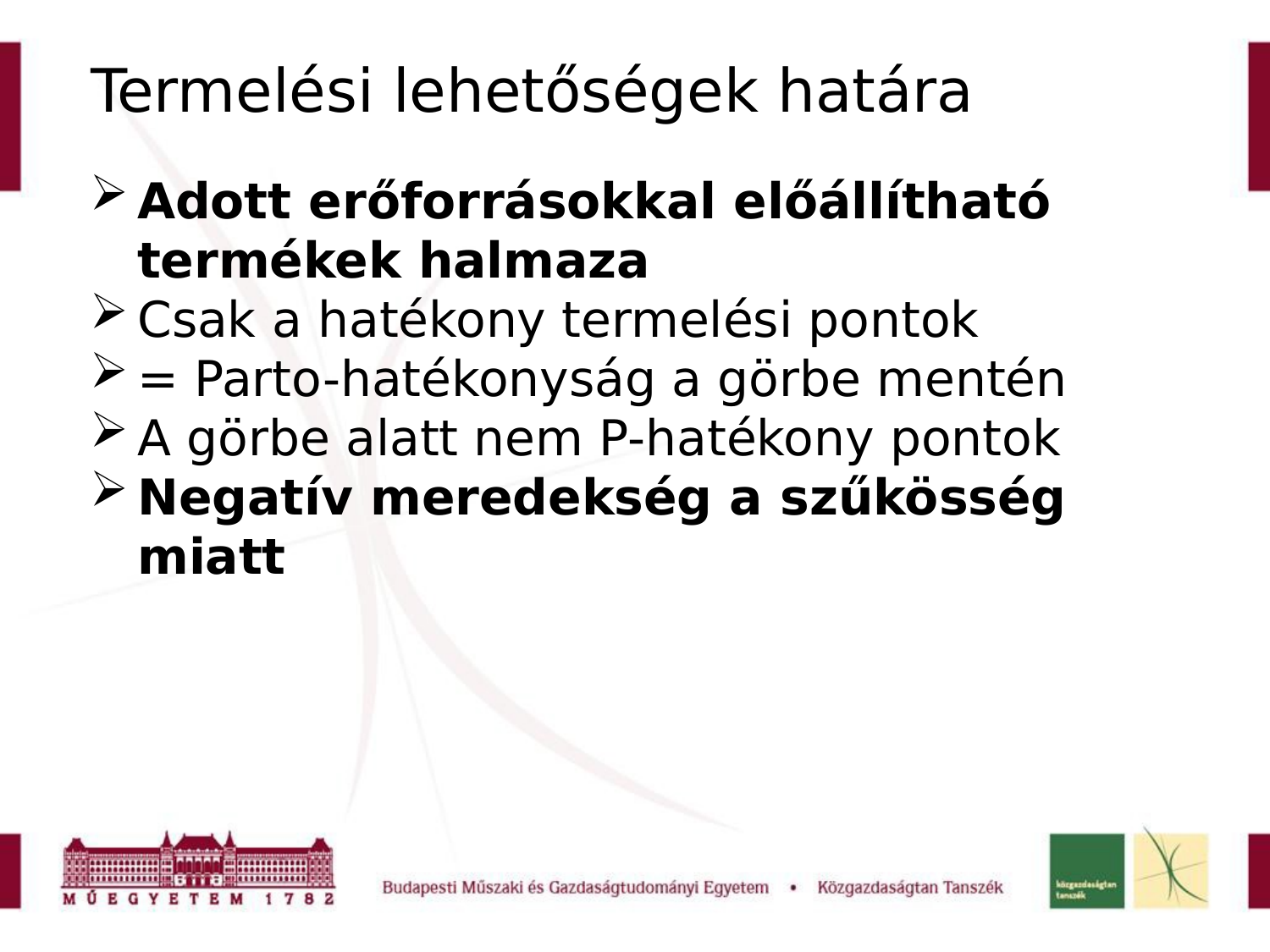

# Termelési lehetőségek határa
Adott erőforrásokkal előállítható termékek halmaza
Csak a hatékony termelési pontok
= Parto-hatékonyság a görbe mentén
A görbe alatt nem P-hatékony pontok
Negatív meredekség a szűkösség miatt